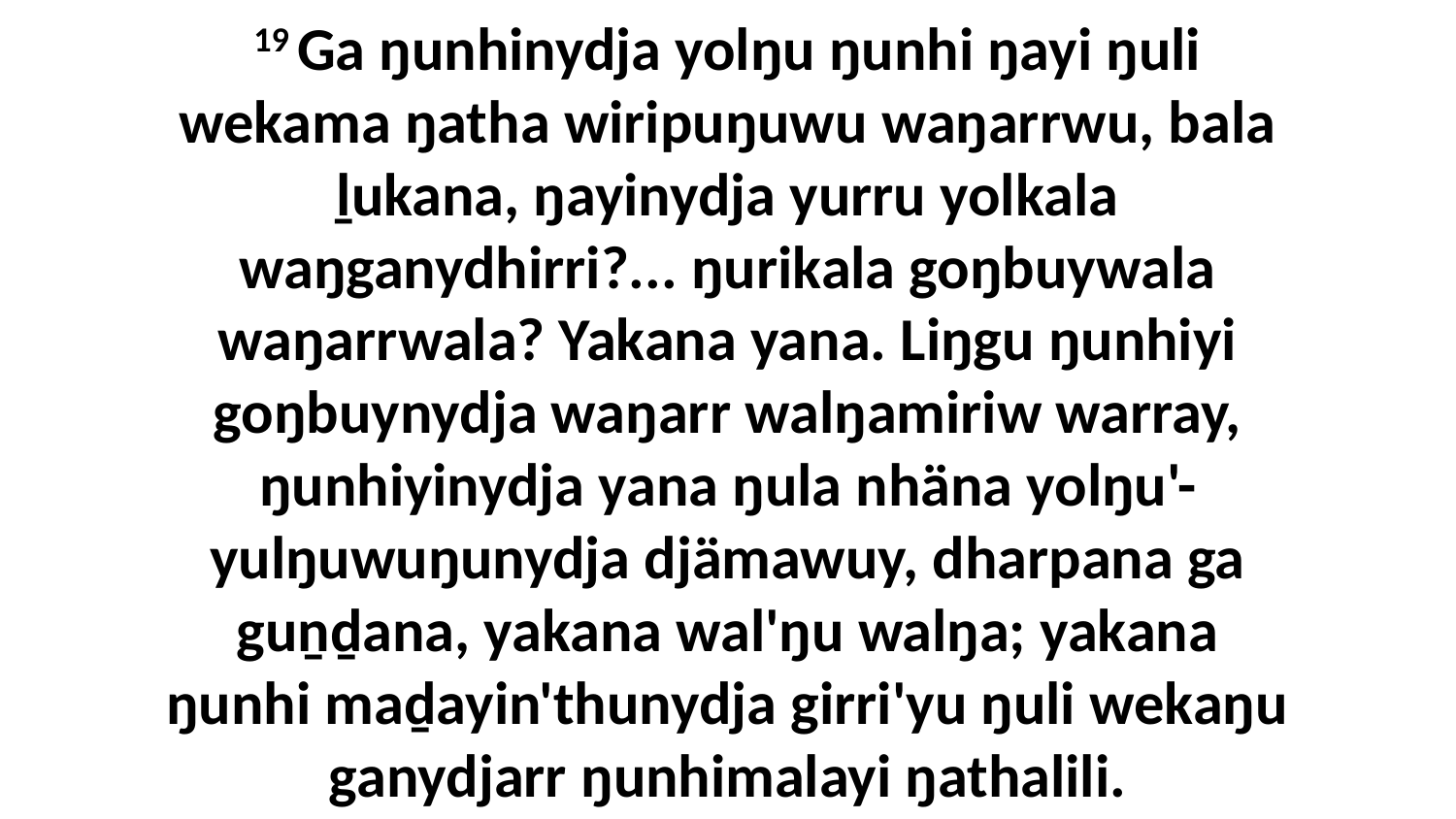

19 Ga ŋunhinydja yolŋu ŋunhi ŋayi ŋuli wekama ŋatha wiripuŋuwu waŋarrwu, bala ḻukana, ŋayinydja yurru yolkala waŋganydhirri?... ŋurikala goŋbuywala waŋarrwala? Yakana yana. Liŋgu ŋunhiyi goŋbuynydja waŋarr walŋamiriw warray, ŋunhiyinydja yana ŋula nhäna yolŋu'-yulŋuwuŋunydja djämawuy, dharpana ga guṉḏana, yakana wal'ŋu walŋa; yakana ŋunhi maḏayin'thunydja girri'yu ŋuli wekaŋu ganydjarr ŋunhimalayi ŋathalili.